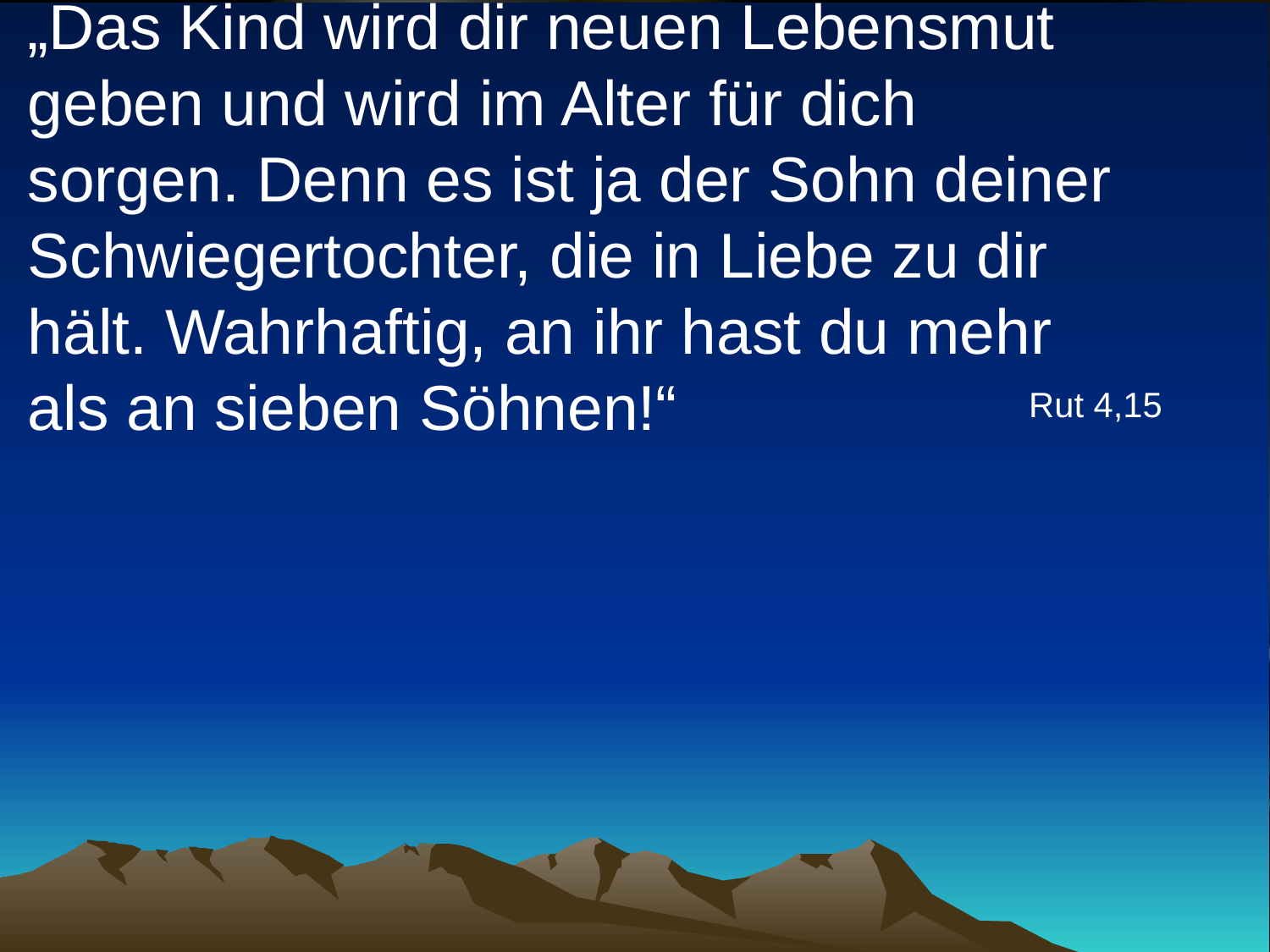

# „Das Kind wird dir neuen Lebensmut geben und wird im Alter für dich sorgen. Denn es ist ja der Sohn deiner Schwiegertochter, die in Liebe zu dir hält. Wahrhaftig, an ihr hast du mehr als an sieben Söhnen!“
Rut 4,15